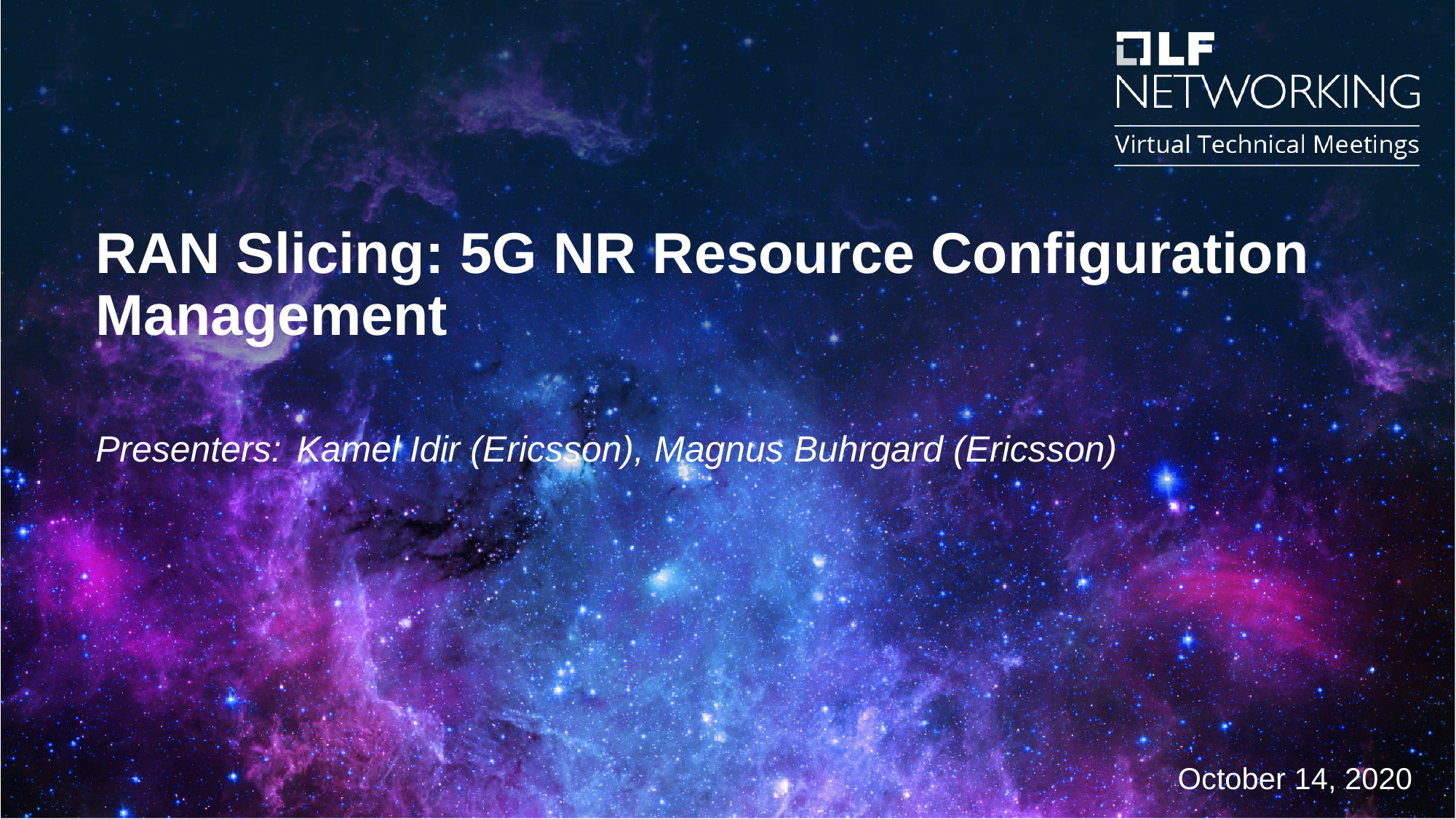

RAN Slicing: 5G NR Resource Configuration Management
Presenters: Kamel Idir (Ericsson), Magnus Buhrgard (Ericsson)
October 14, 2020